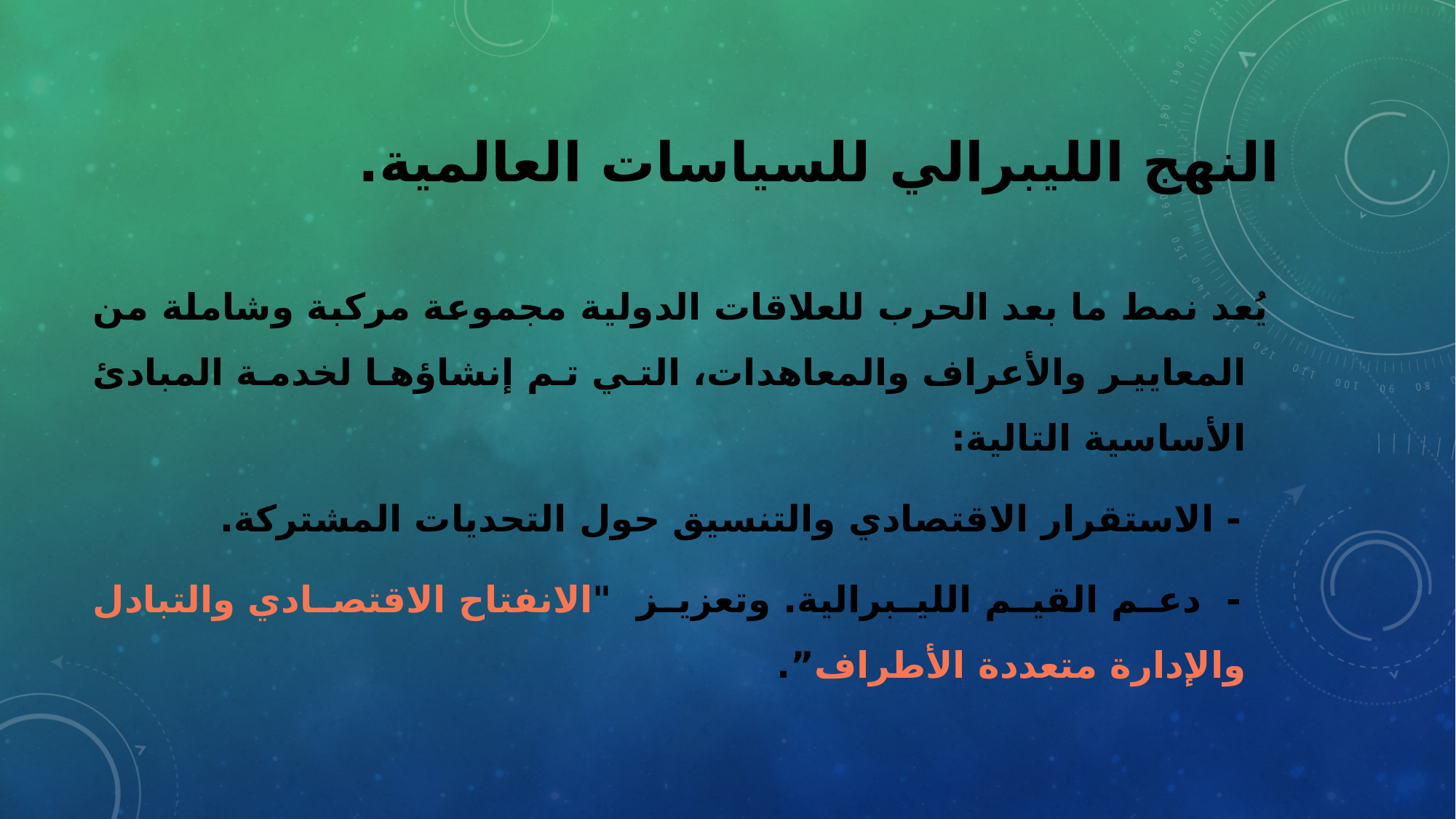

# النهج الليبرالي للسياسات العالمية.
 يُعد نمط ما بعد الحرب للعلاقات الدولية مجموعة مركبة وشاملة من المعايير والأعراف والمعاهدات، التي تم إنشاؤها لخدمة المبادئ الأساسية التالية:
   - الاستقرار الاقتصادي والتنسيق حول التحديات المشتركة.
   -  دعم القيم الليبرالية. وتعزيز  "الانفتاح الاقتصادي والتبادل والإدارة متعددة الأطراف”.